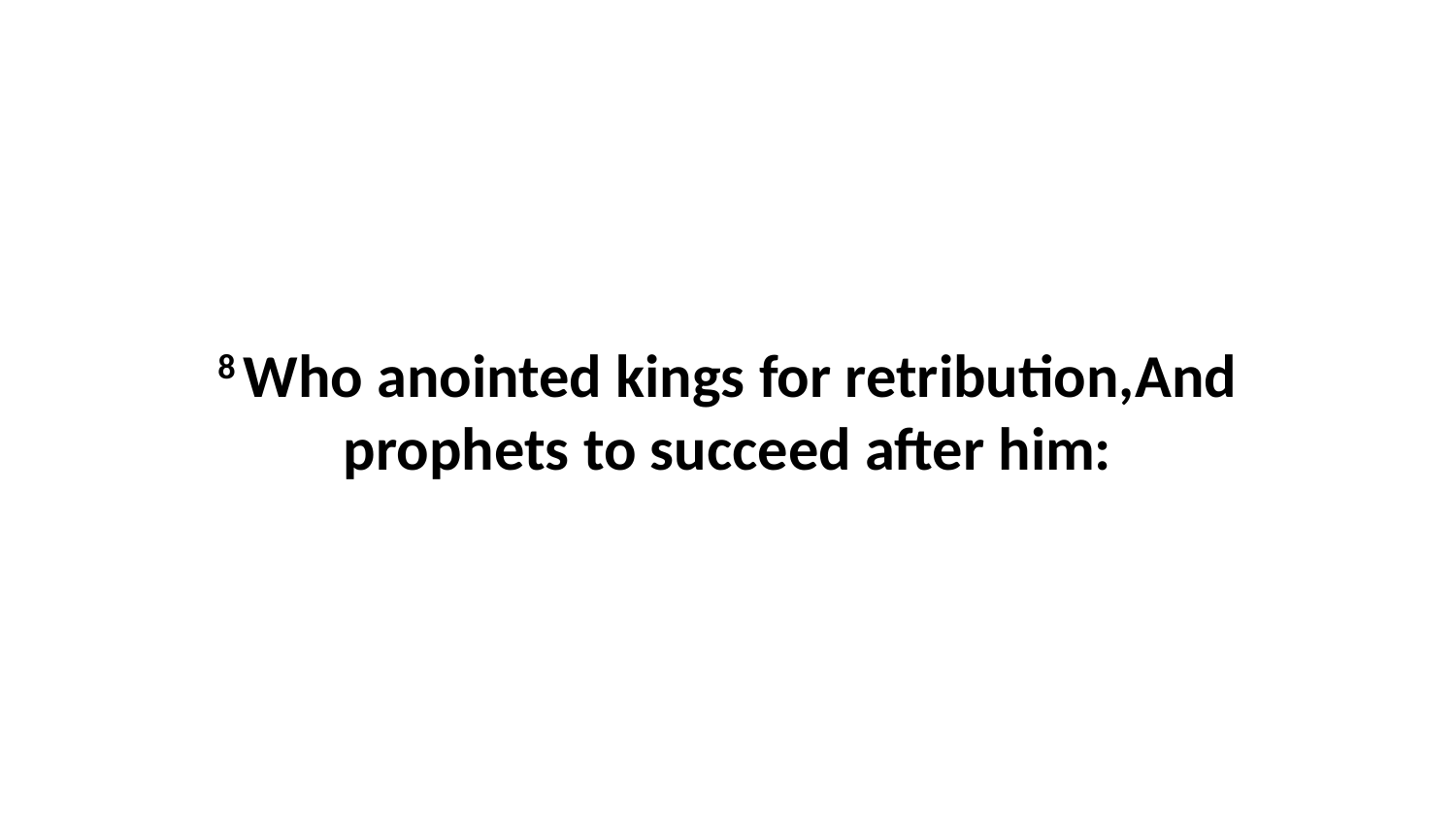

8 Who anointed kings for retribution,And prophets to succeed after him: